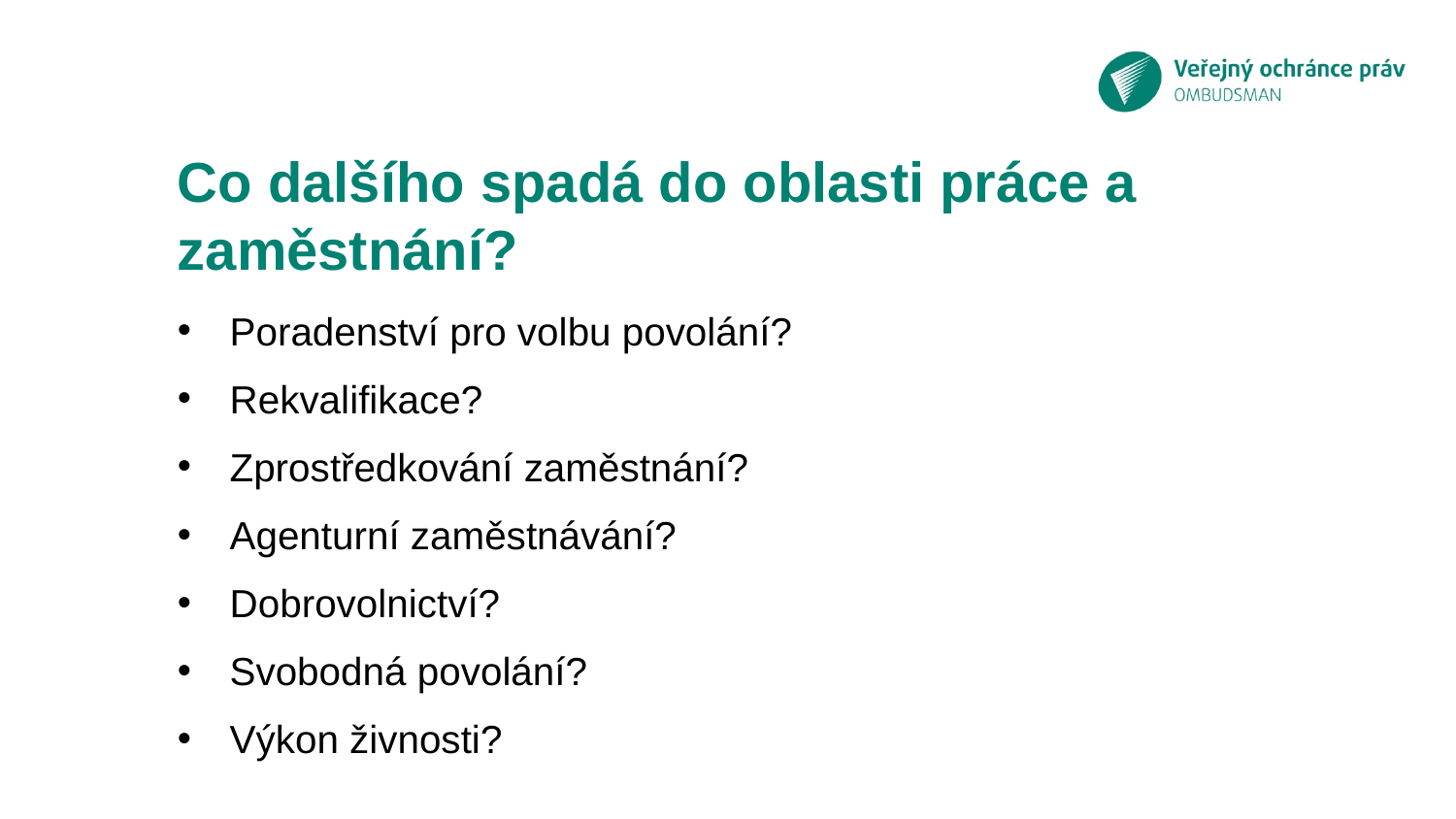

# Co dalšího spadá do oblasti práce a zaměstnání?
Poradenství pro volbu povolání?
Rekvalifikace?
Zprostředkování zaměstnání?
Agenturní zaměstnávání?
Dobrovolnictví?
Svobodná povolání?
Výkon živnosti?